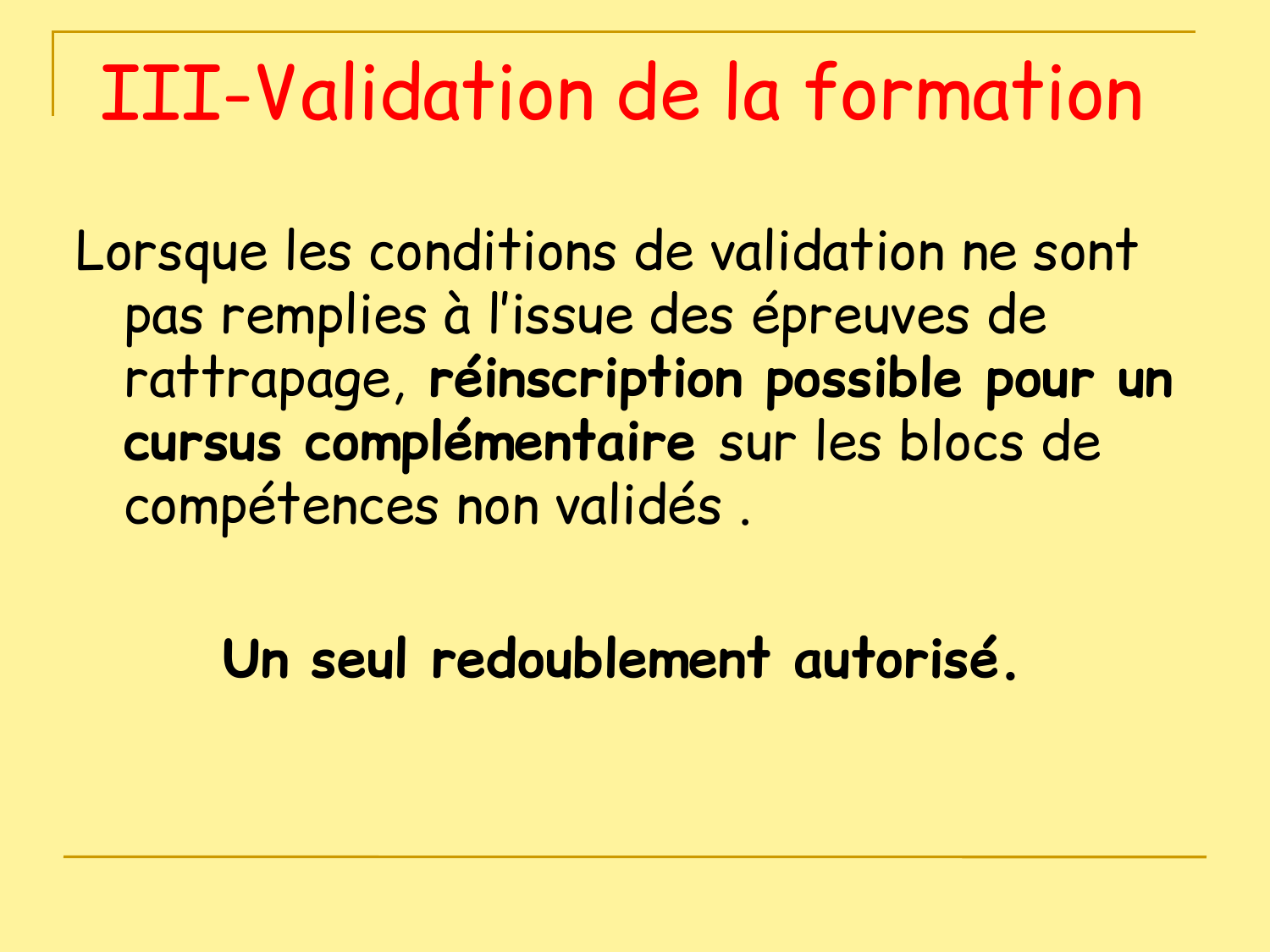

# III-Validation de la formation

Lorsque les conditions de validation ne sont pas remplies à l’issue des épreuves de rattrapage, réinscription possible pour un cursus complémentaire sur les blocs de compétences non validés .

Un seul redoublement autorisé.